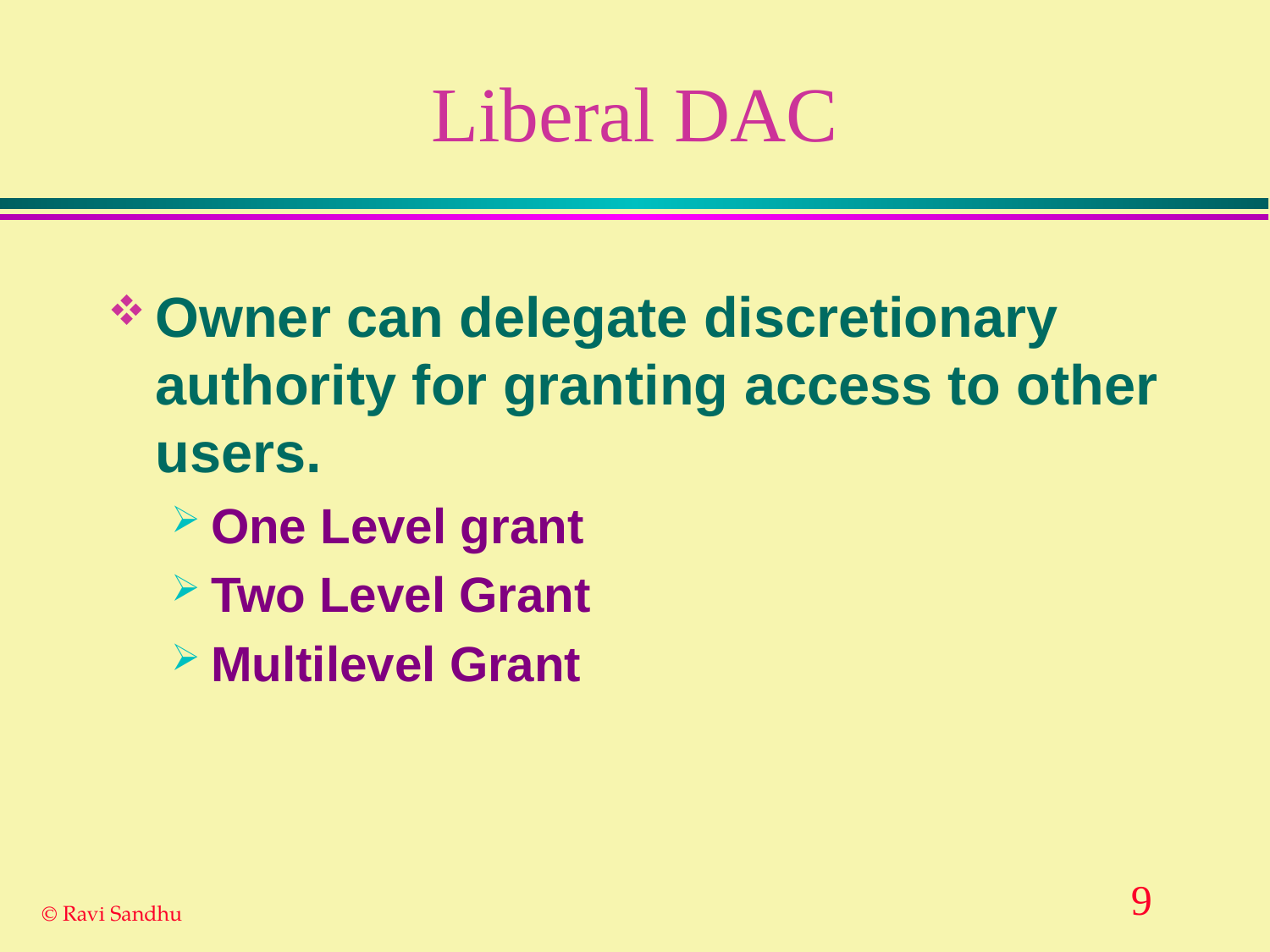

# Liberal DAC
Owner can delegate discretionary authority for granting access to other users.
One Level grant
Two Level Grant
Multilevel Grant